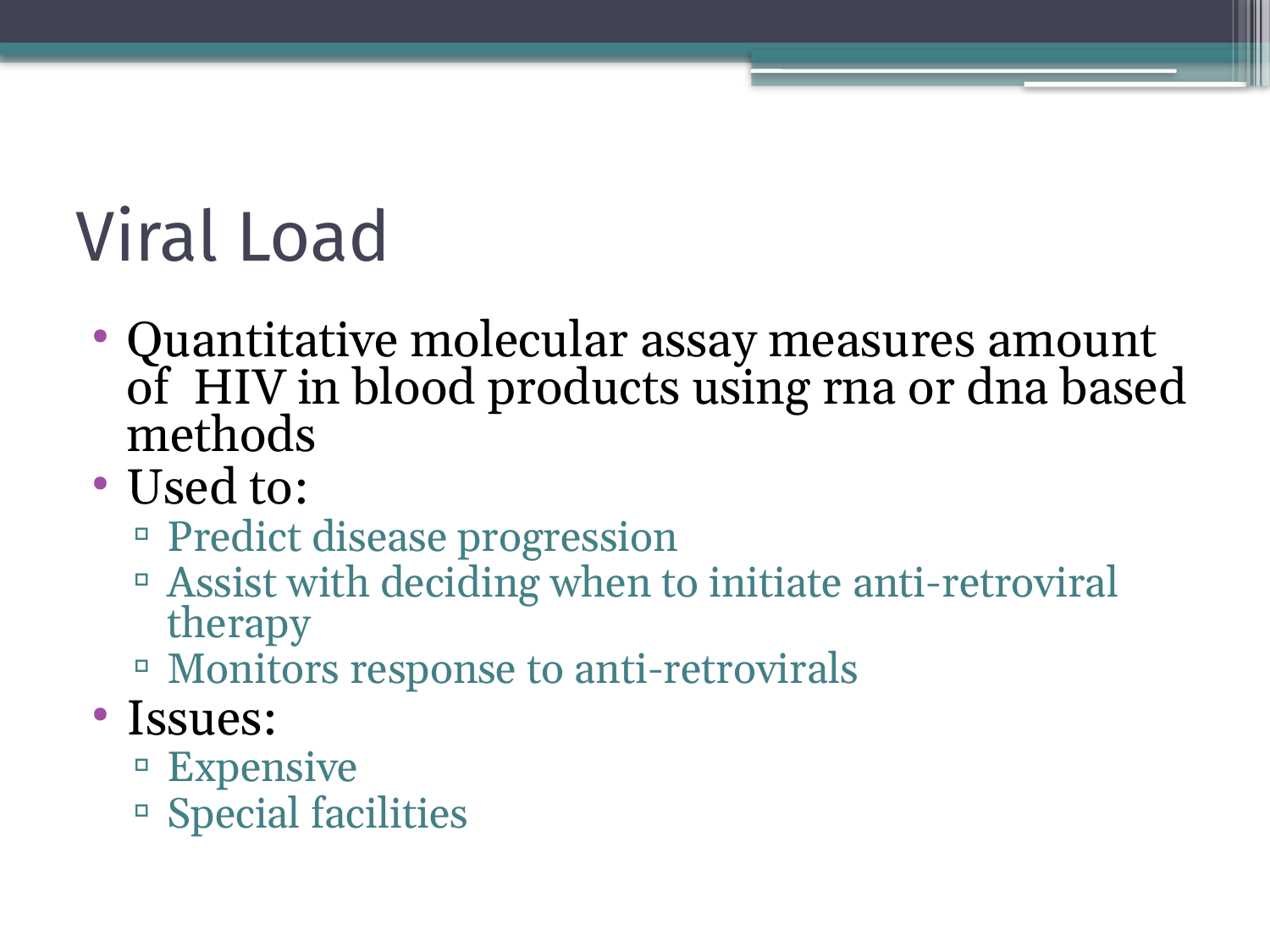

# Viral Load
Quantitative molecular assay measures amount of  HIV in blood products using rna or dna based methods
Used to:
Predict disease progression
Assist with deciding when to initiate anti-retroviral therapy
Monitors response to anti-retrovirals
Issues:
Expensive
Special facilities